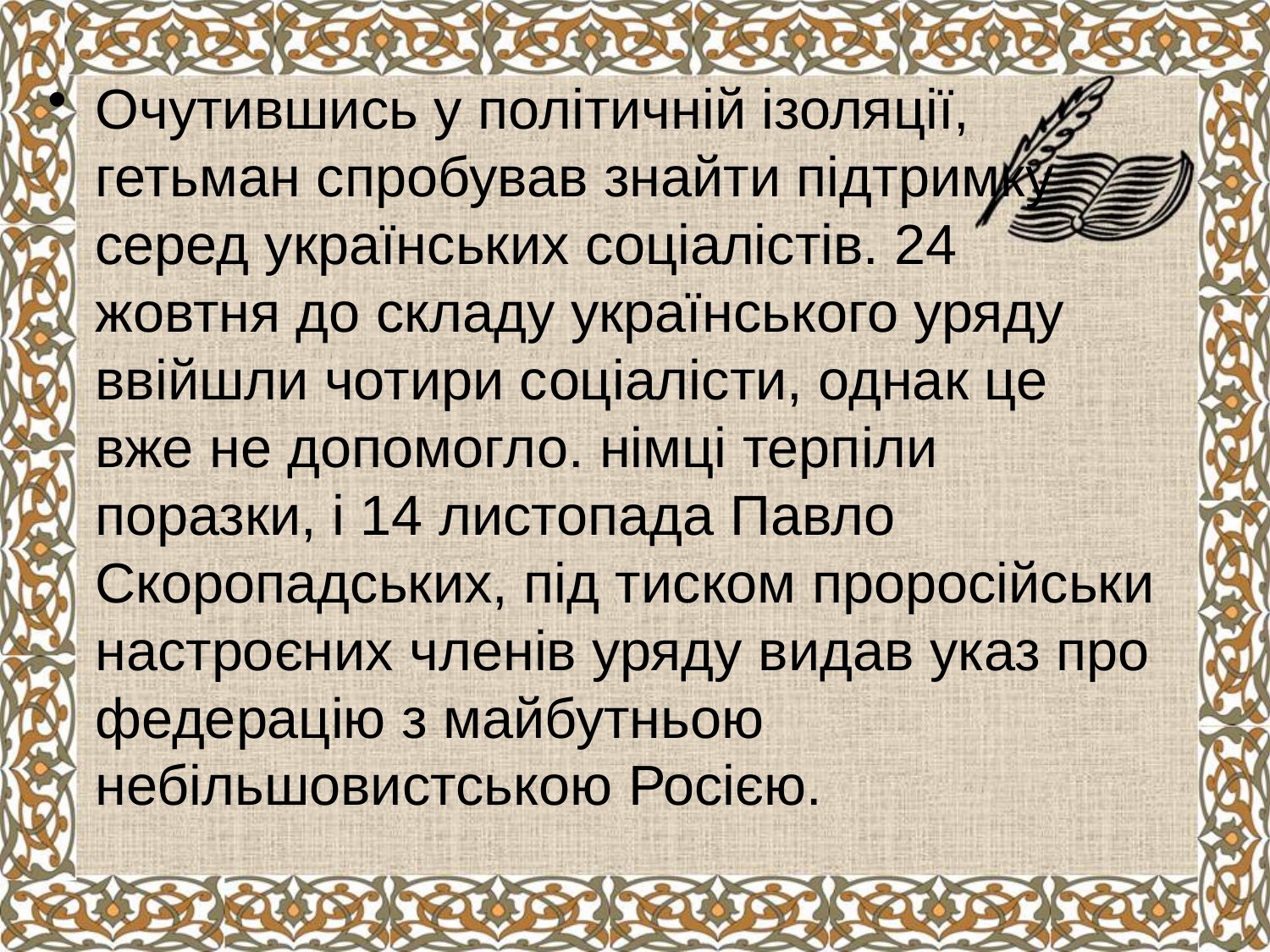

Очутившись у політичній ізоляції, гетьман спробував знайти підтримку серед українських соціалістів. 24 жовтня до складу українського уряду ввійшли чотири соціалісти, однак це вже не допомогло. німці терпіли поразки, і 14 листопада Павло Скоропадських, під тиском проросійськи настроєних членів уряду видав указ про федерацію з майбутньою небільшовистською Росією.